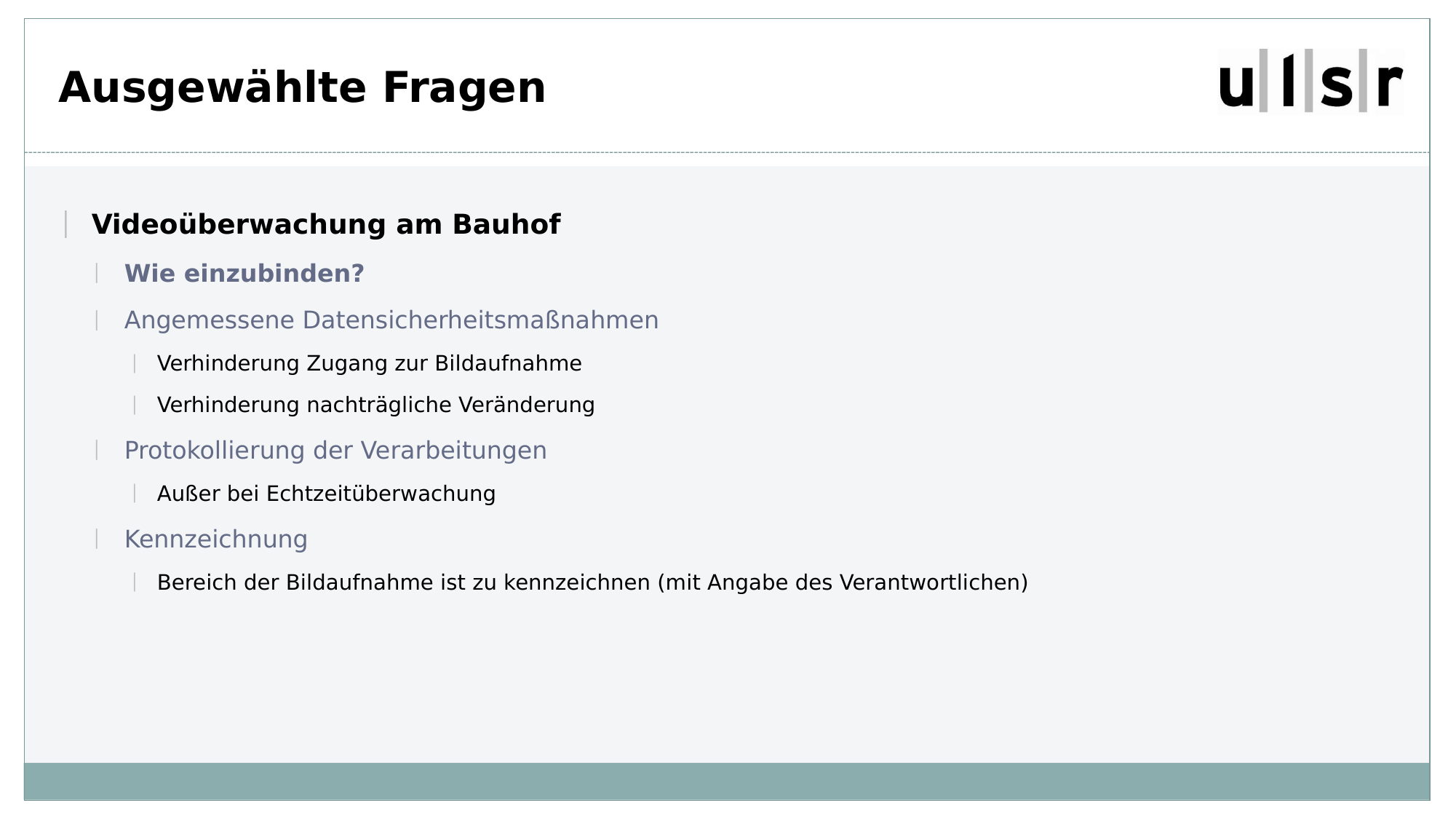

# Ausgewählte Fragen
Videoüberwachung am Bauhof
Wie einzubinden?
Angemessene Datensicherheitsmaßnahmen
Verhinderung Zugang zur Bildaufnahme
Verhinderung nachträgliche Veränderung
Protokollierung der Verarbeitungen
Außer bei Echtzeitüberwachung
Kennzeichnung
Bereich der Bildaufnahme ist zu kennzeichnen (mit Angabe des Verantwortlichen)